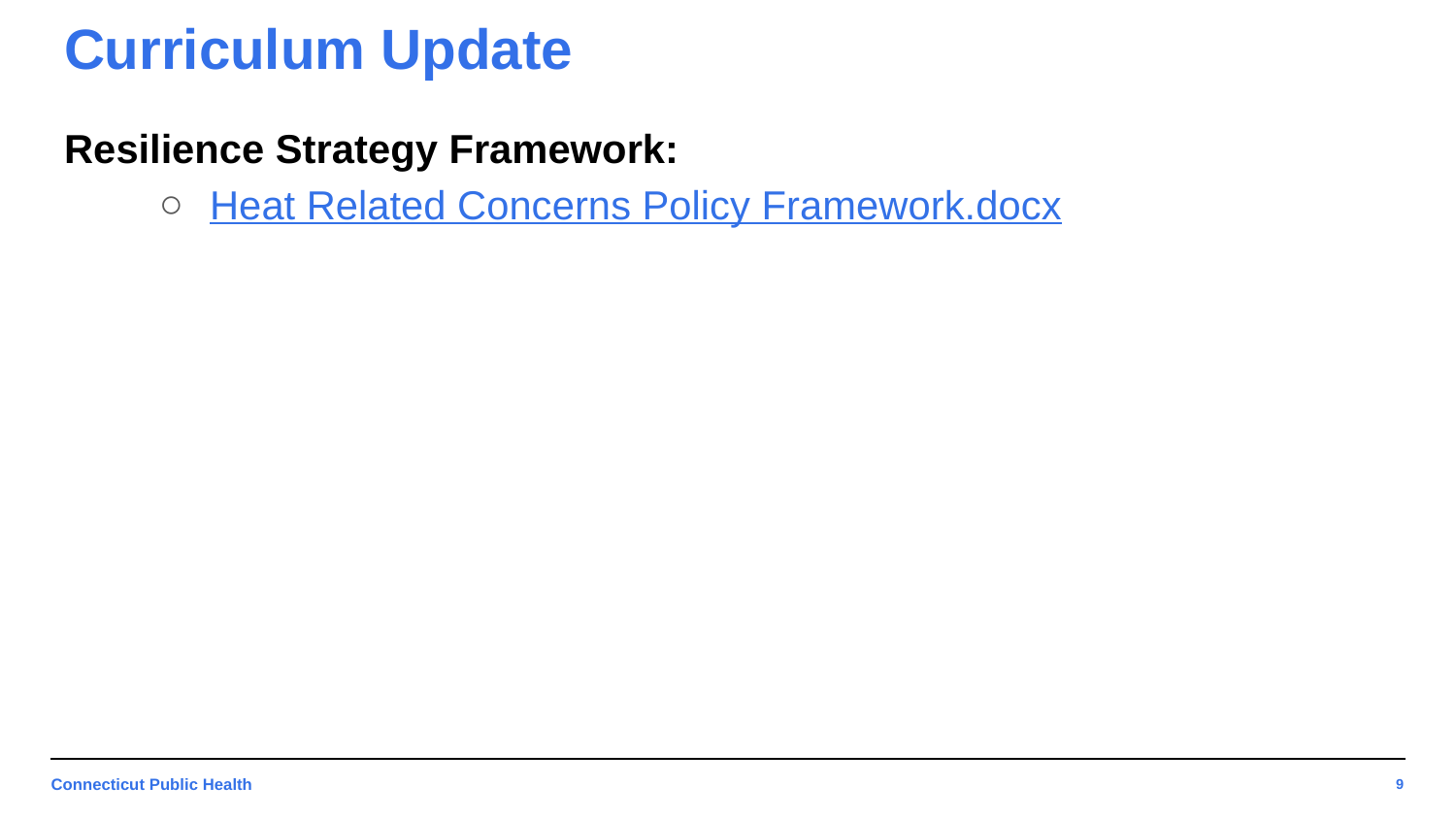

# Curriculum Update

Resilience Strategy Framework:
Heat Related Concerns Policy Framework.docx